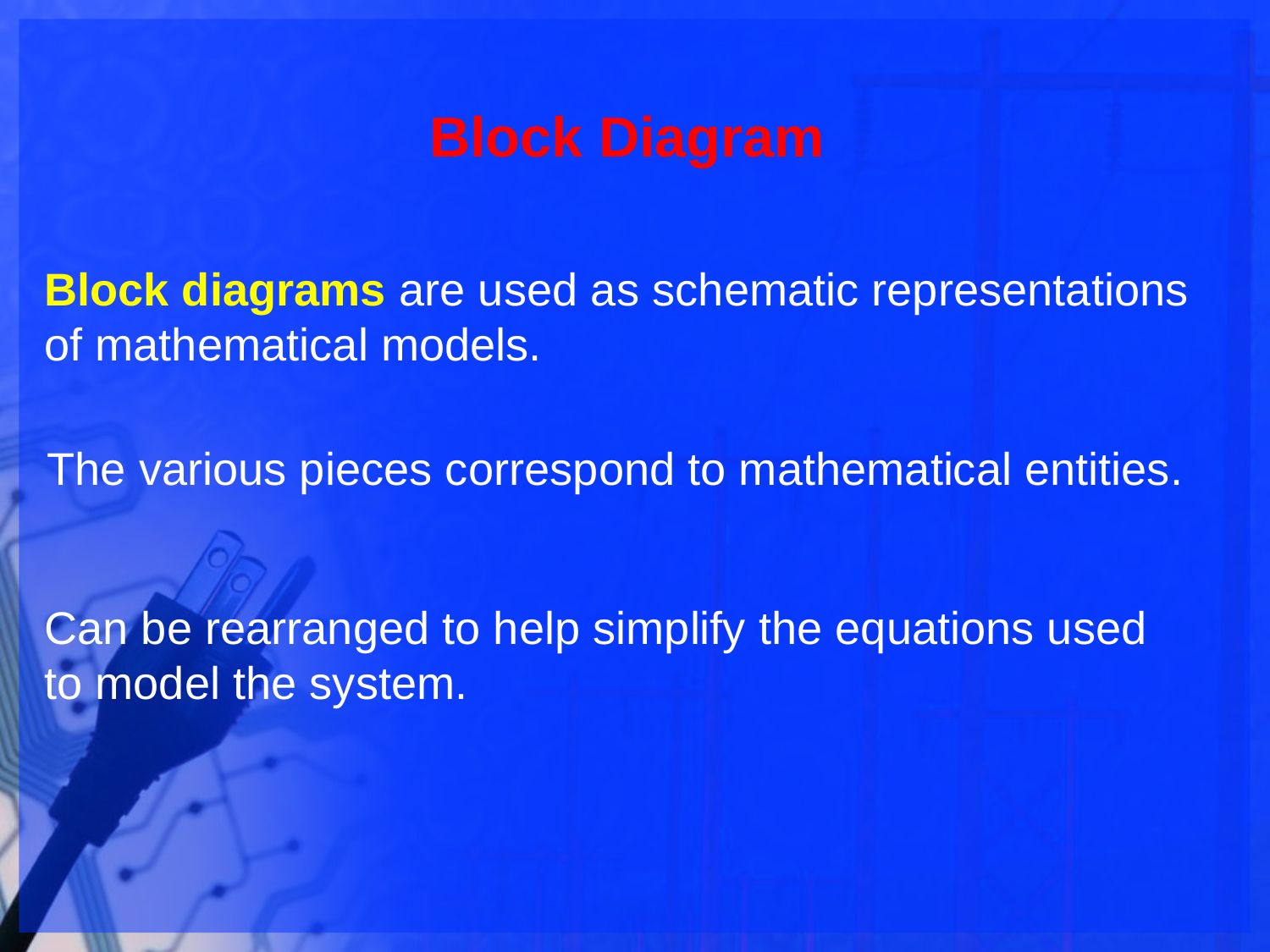

# Block Diagram
Block diagrams are used as schematic representations
of mathematical models.
The various pieces correspond to mathematical entities.
Can be rearranged to help simplify the equations used
to model the system.